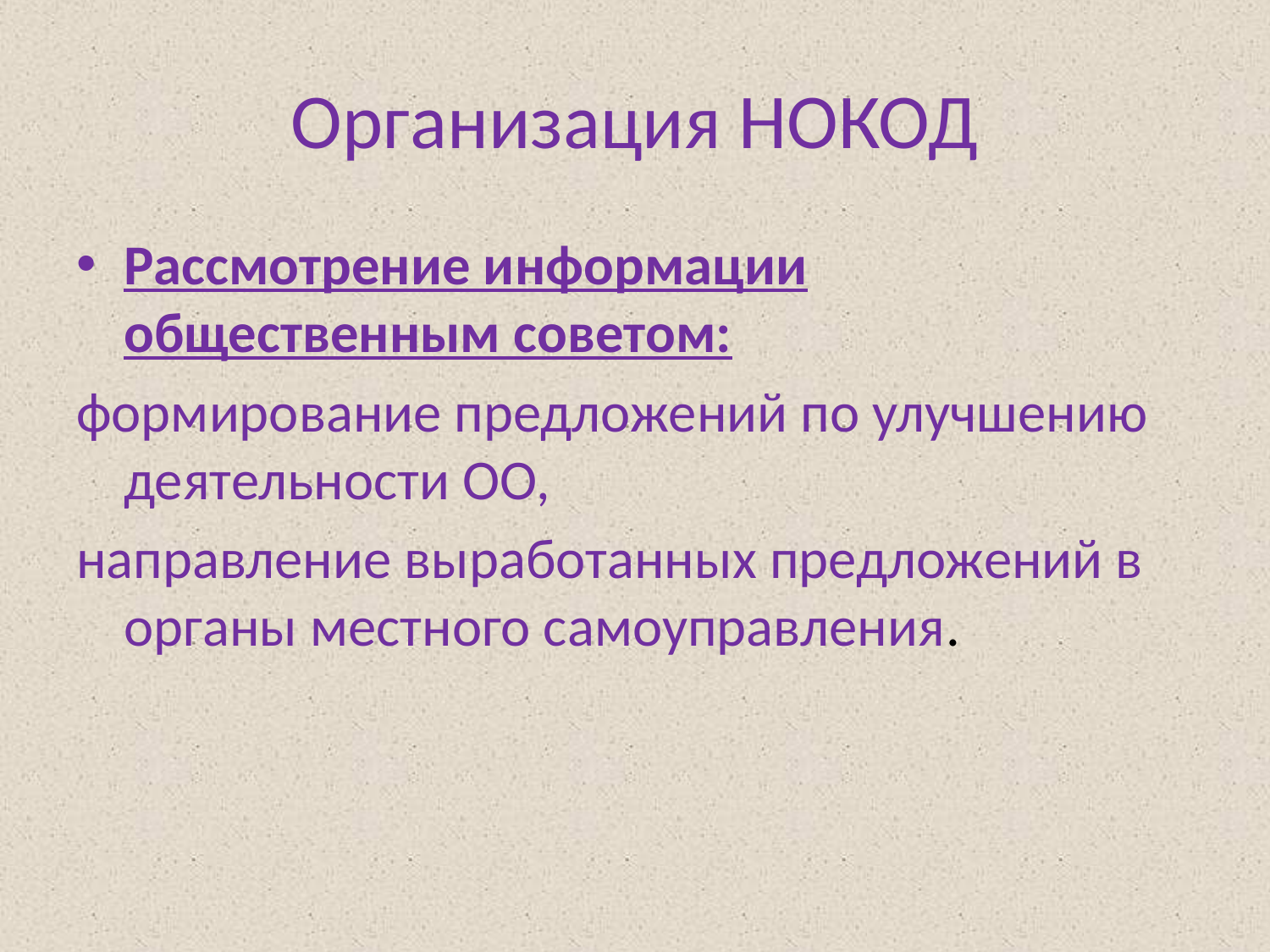

# Организация НОКОД
Рассмотрение информации общественным советом:
формирование предложений по улучшению деятельности ОО,
направление выработанных предложений в органы местного самоуправления.